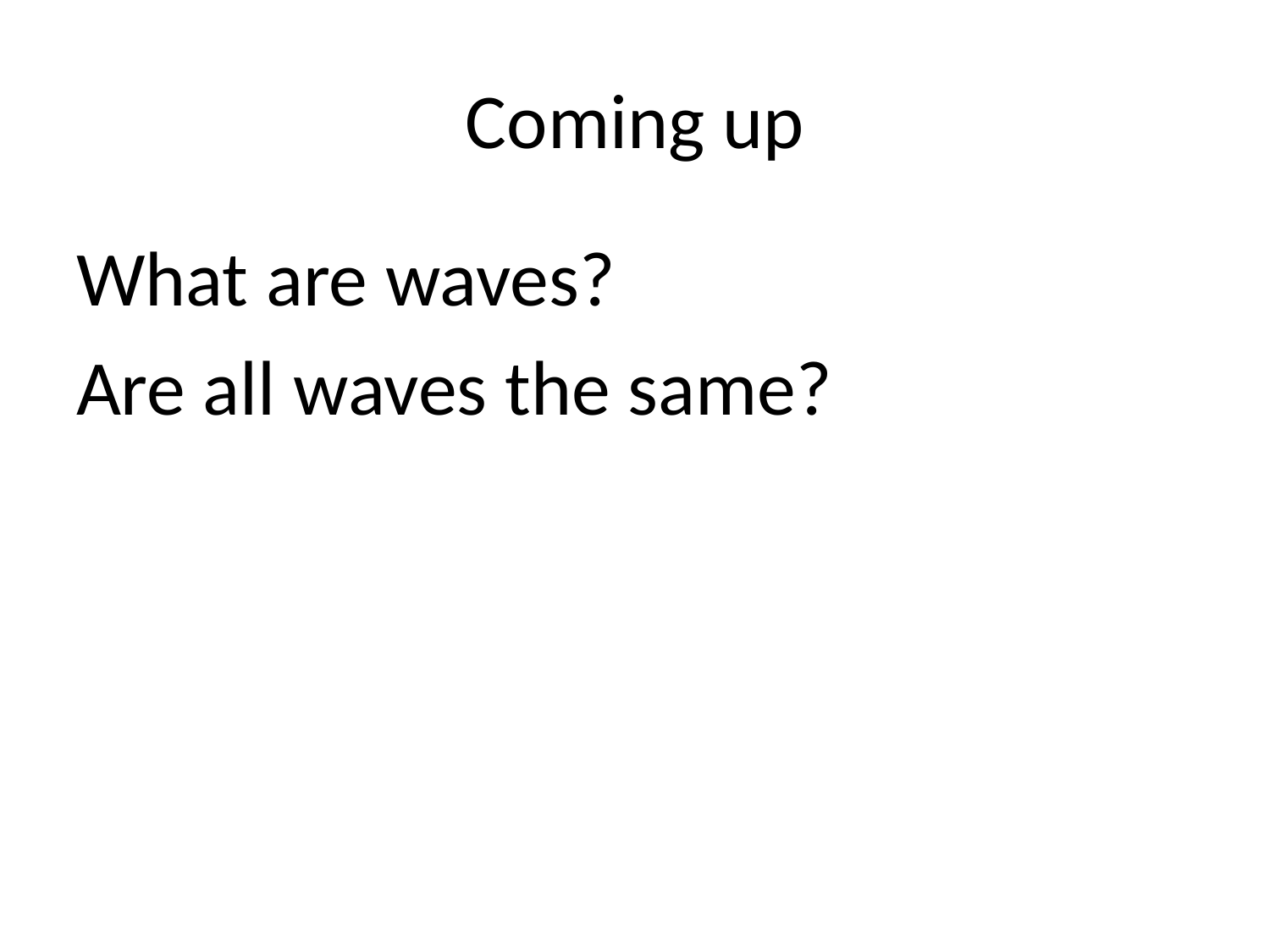

# Coming up
What are waves?
Are all waves the same?